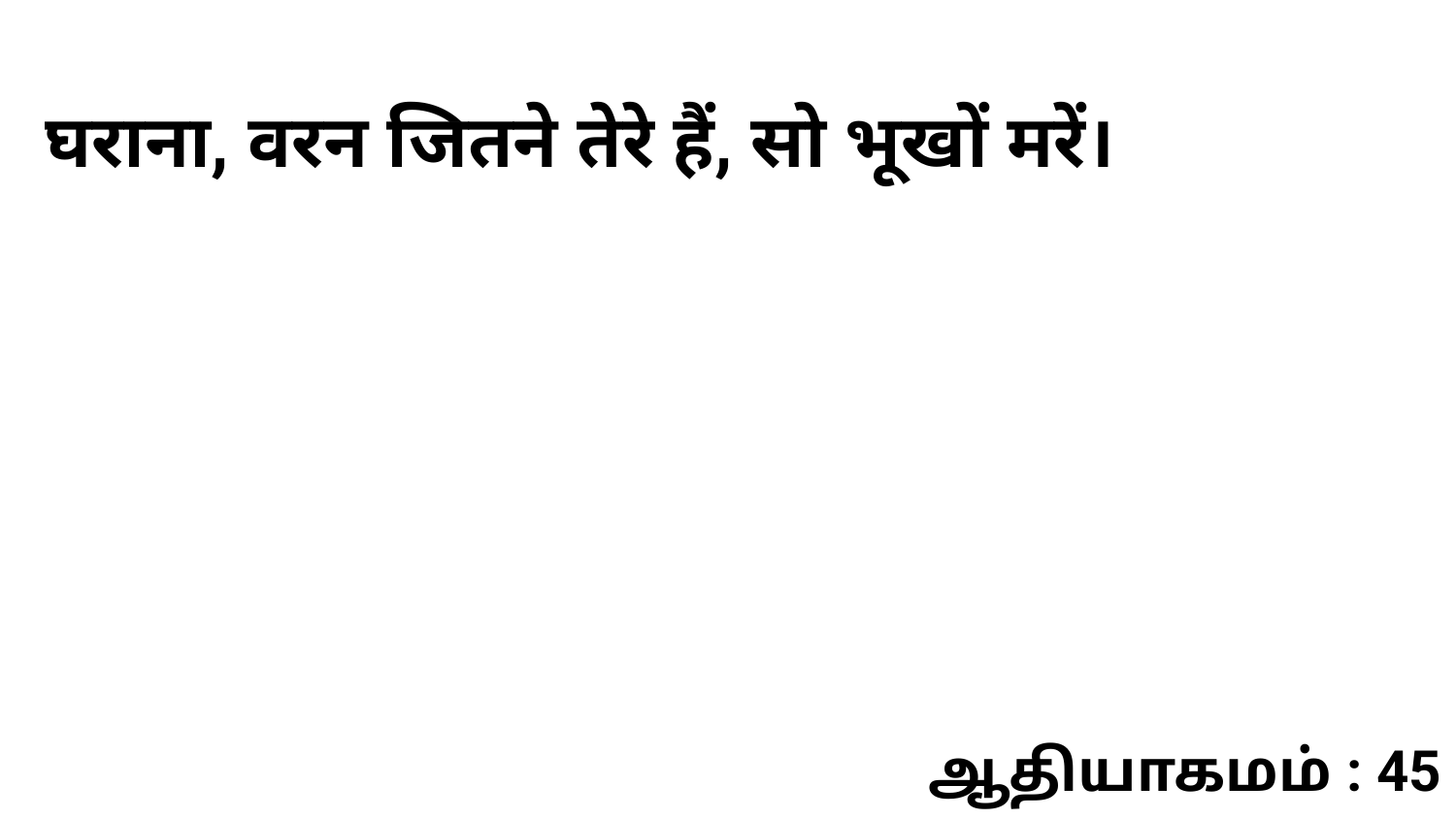

घराना, वरन जितने तेरे हैं, सो भूखों मरें।
ஆதியாகமம் : 45